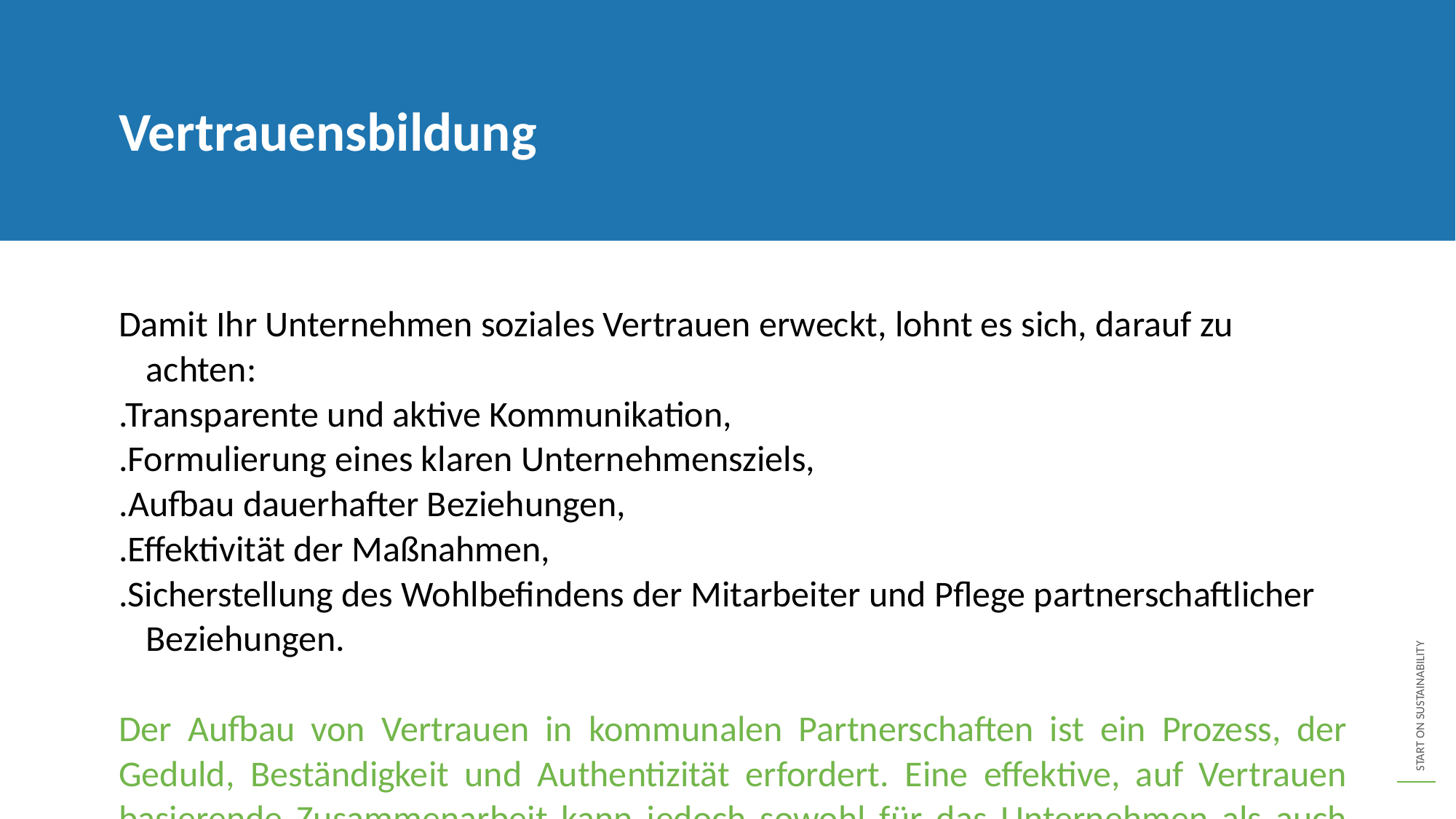

Vertrauensbildung
Damit Ihr Unternehmen soziales Vertrauen erweckt, lohnt es sich, darauf zu achten:
.Transparente und aktive Kommunikation,
.Formulierung eines klaren Unternehmensziels,
.Aufbau dauerhafter Beziehungen,
.Effektivität der Maßnahmen,
.Sicherstellung des Wohlbefindens der Mitarbeiter und Pflege partnerschaftlicher Beziehungen.

Der Aufbau von Vertrauen in kommunalen Partnerschaften ist ein Prozess, der Geduld, Beständigkeit und Authentizität erfordert. Eine effektive, auf Vertrauen basierende Zusammenarbeit kann jedoch sowohl für das Unternehmen als auch für die lokale Gemeinschaft viele Vorteile bringen.